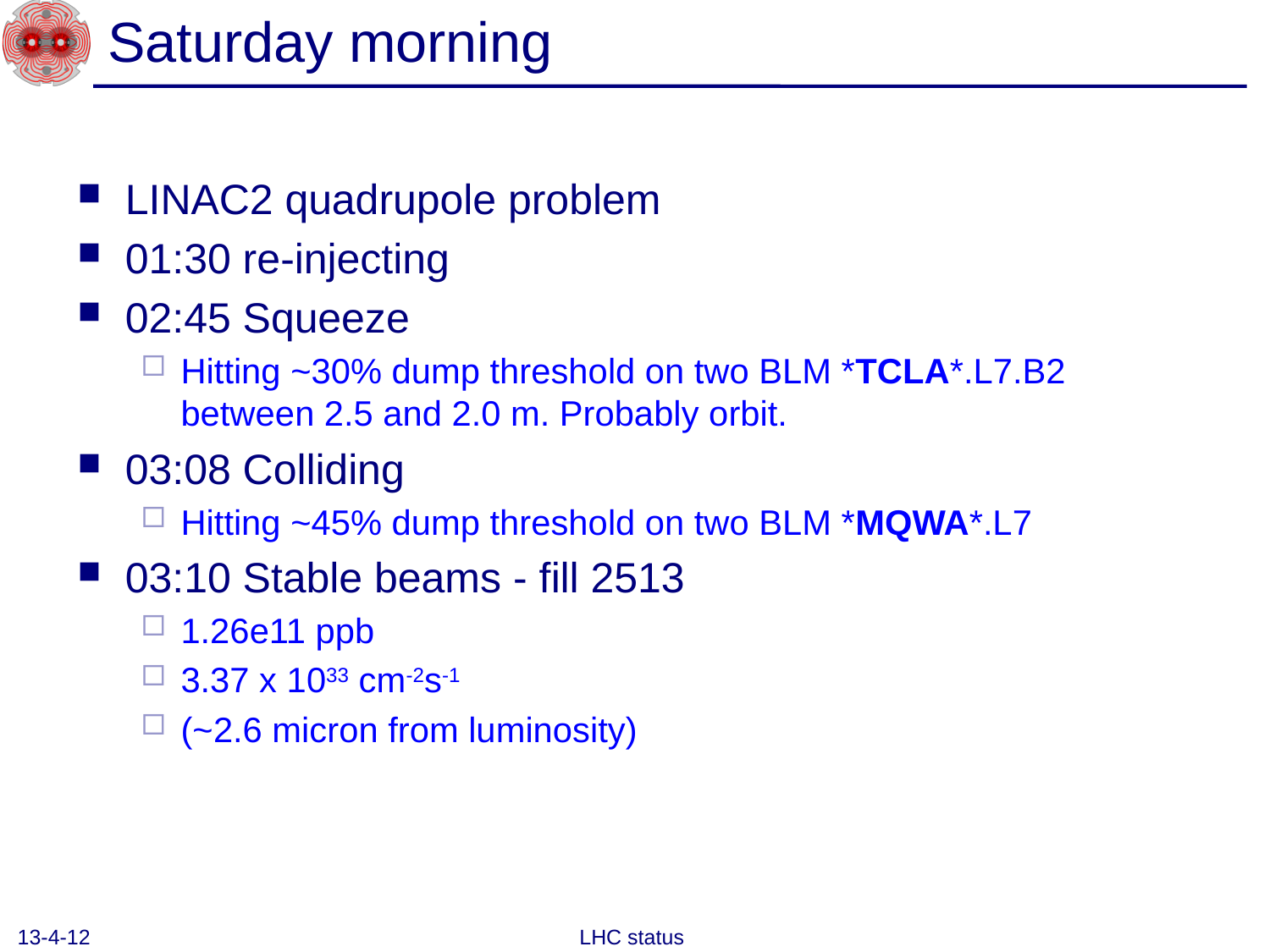

# Saturday morning
LINAC2 quadrupole problem
01:30 re-injecting
02:45 Squeeze
Hitting ~30% dump threshold on two BLM *TCLA*.L7.B2 between 2.5 and 2.0 m. Probably orbit.
03:08 Colliding
Hitting ~45% dump threshold on two BLM *MQWA*.L7
03:10 Stable beams - fill 2513
1.26e11 ppb
3.37 x 1033 cm-2s-1
(~2.6 micron from luminosity)
13-4-12
LHC status